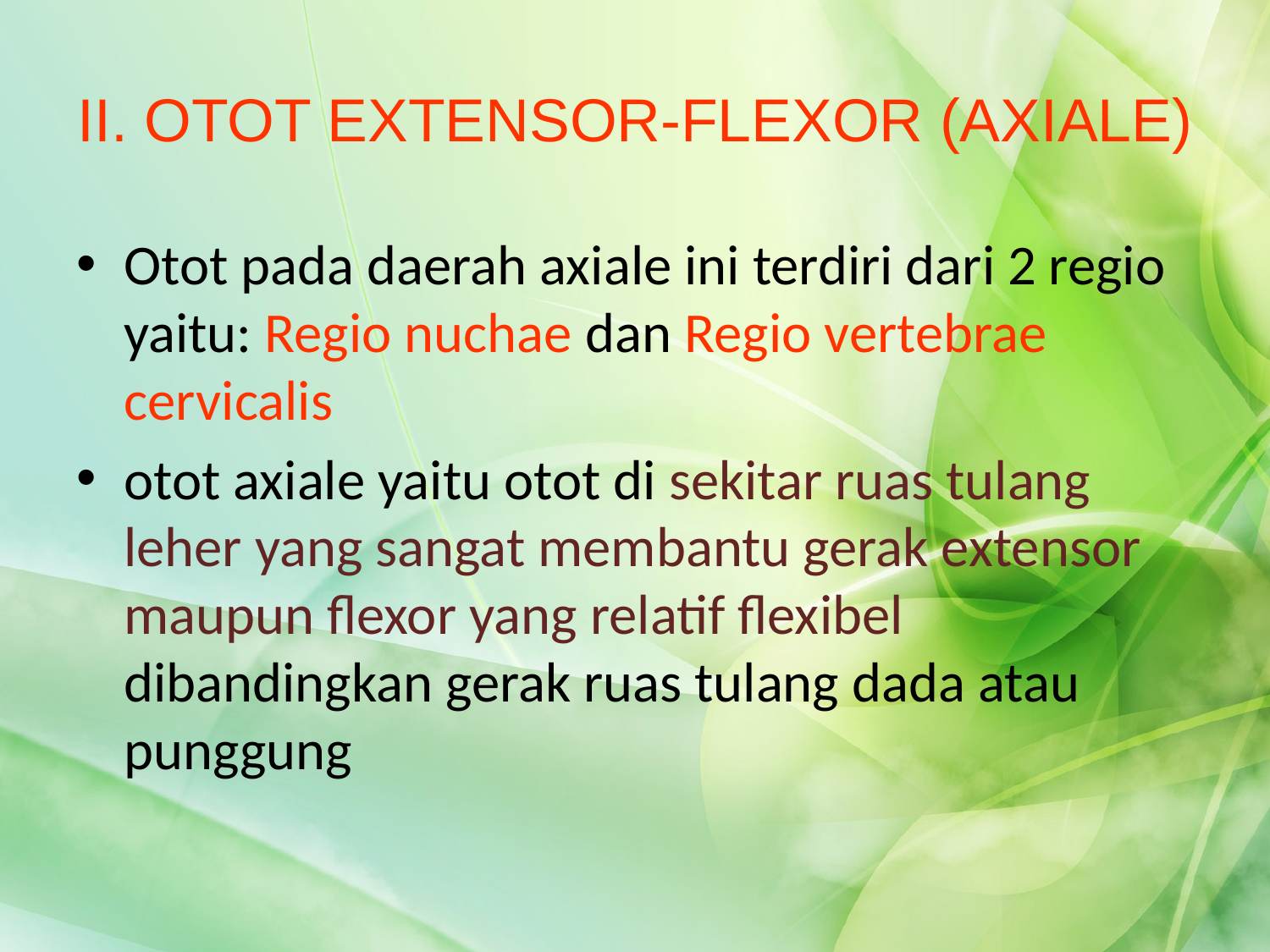

# II. OTOT EXTENSOR-FLEXOR (AXIALE)
Otot pada daerah axiale ini terdiri dari 2 regio yaitu: Regio nuchae dan Regio vertebrae cervicalis
otot axiale yaitu otot di sekitar ruas tulang leher yang sangat membantu gerak extensor maupun flexor yang relatif flexibel dibandingkan gerak ruas tulang dada atau punggung